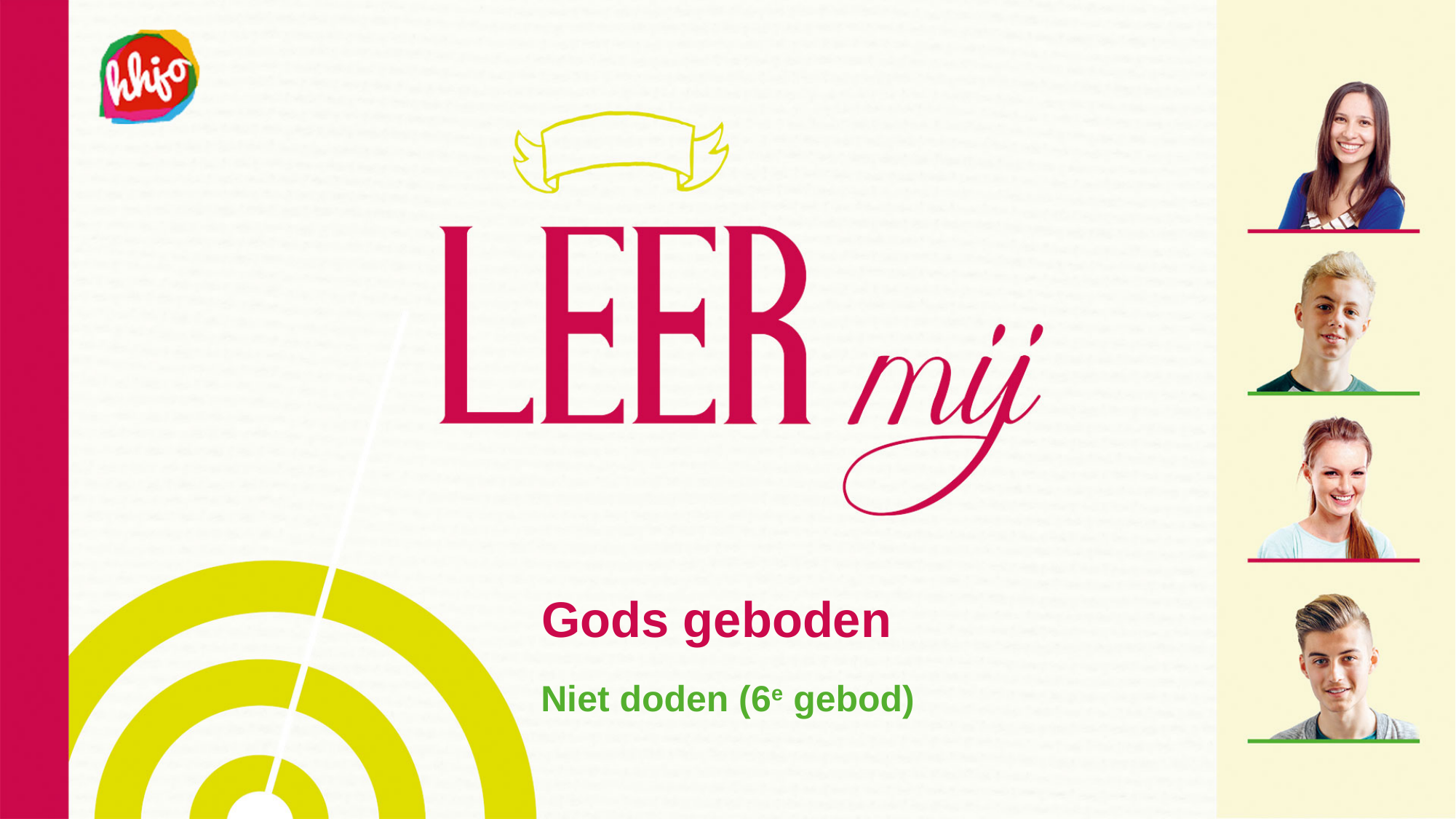

# Gods geboden
Niet doden (6e gebod)